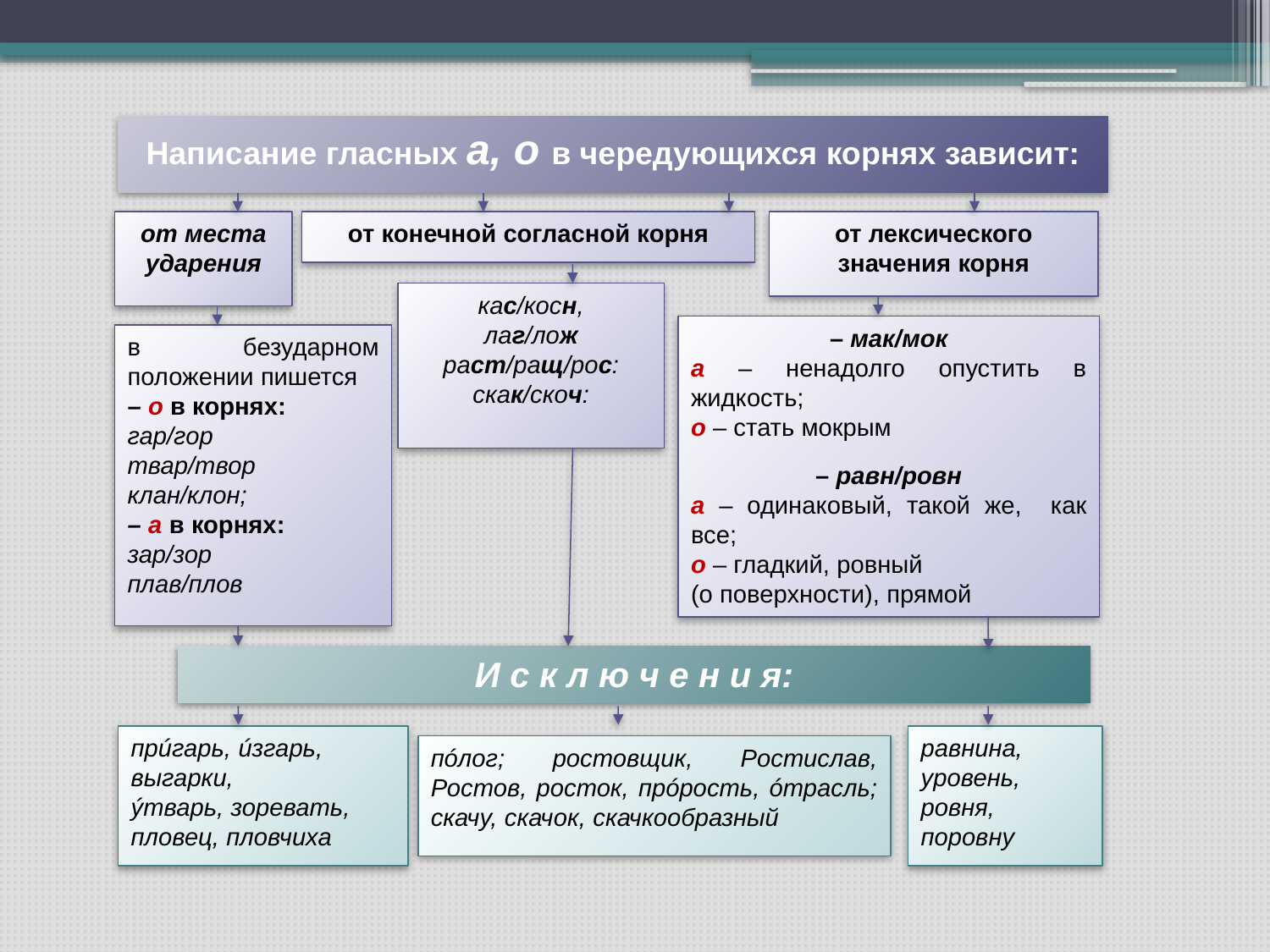

Написание гласных а, о в чередующихся корнях зависит:

от места ударения

от конечной согласной корня

от лексического значения корня

кас/косн,
лаг/лож раст/ращ/рос:
скак/скоч:

– мак/мок
а – ненадолго опустить в жидкость;
о – стать мокрым

– равн/ровн
а – одинаковый, такой же,  как все;
о – гладкий, ровный
(о поверхности), прямой

в безударном положении пишется
– о в корнях:
гар/гор
твар/твор
клан/клон;
– а в корнях:
зар/зор
плав/плов

И с к л ю ч е н и я:

прúгарь, úзгарь,
выгарки,
ýтварь, зоревать,
пловец, пловчиха

равнина, уровень, ровня, поровну

пóлог; ростовщик, Ростислав, Ростов, росток, прóрость, óтрасль; скачу, скачок, скачкообразный